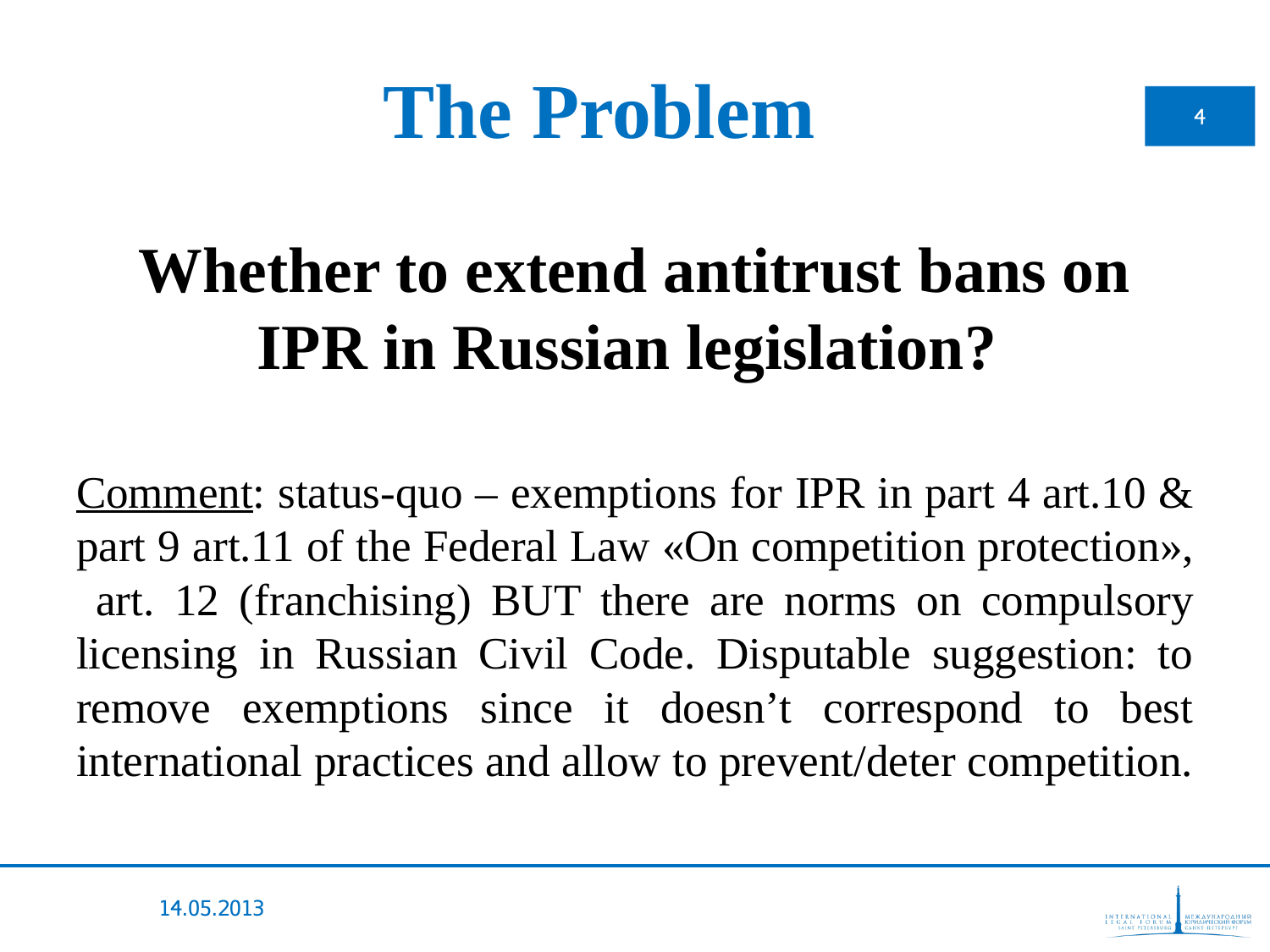

# The Problem
4
Whether to extend antitrust bans on IPR in Russian legislation?

Comment: status-quo – exemptions for IPR in part 4 art.10 & part 9 art.11 of the Federal Law «Оn competition protection»,  art. 12 (franchising) BUT there are norms on compulsory licensing in Russian Civil Code. Disputable suggestion: to remove exemptions since it doesn’t correspond to best international practices and allow to prevent/deter competition.

14.05.2013